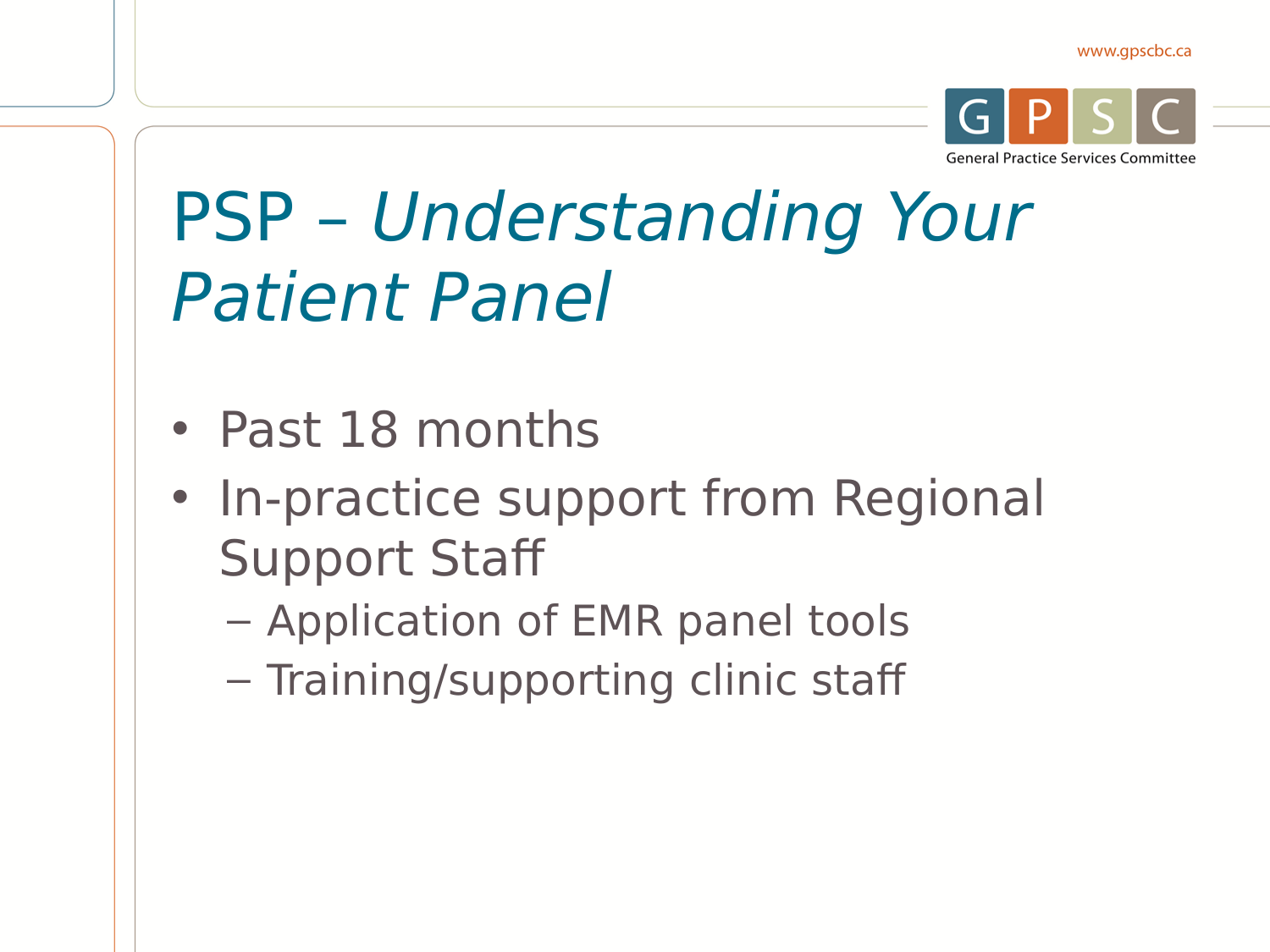

# PSP – Understanding Your Patient Panel
Past 18 months
In-practice support from Regional Support Staff
Application of EMR panel tools
Training/supporting clinic staff